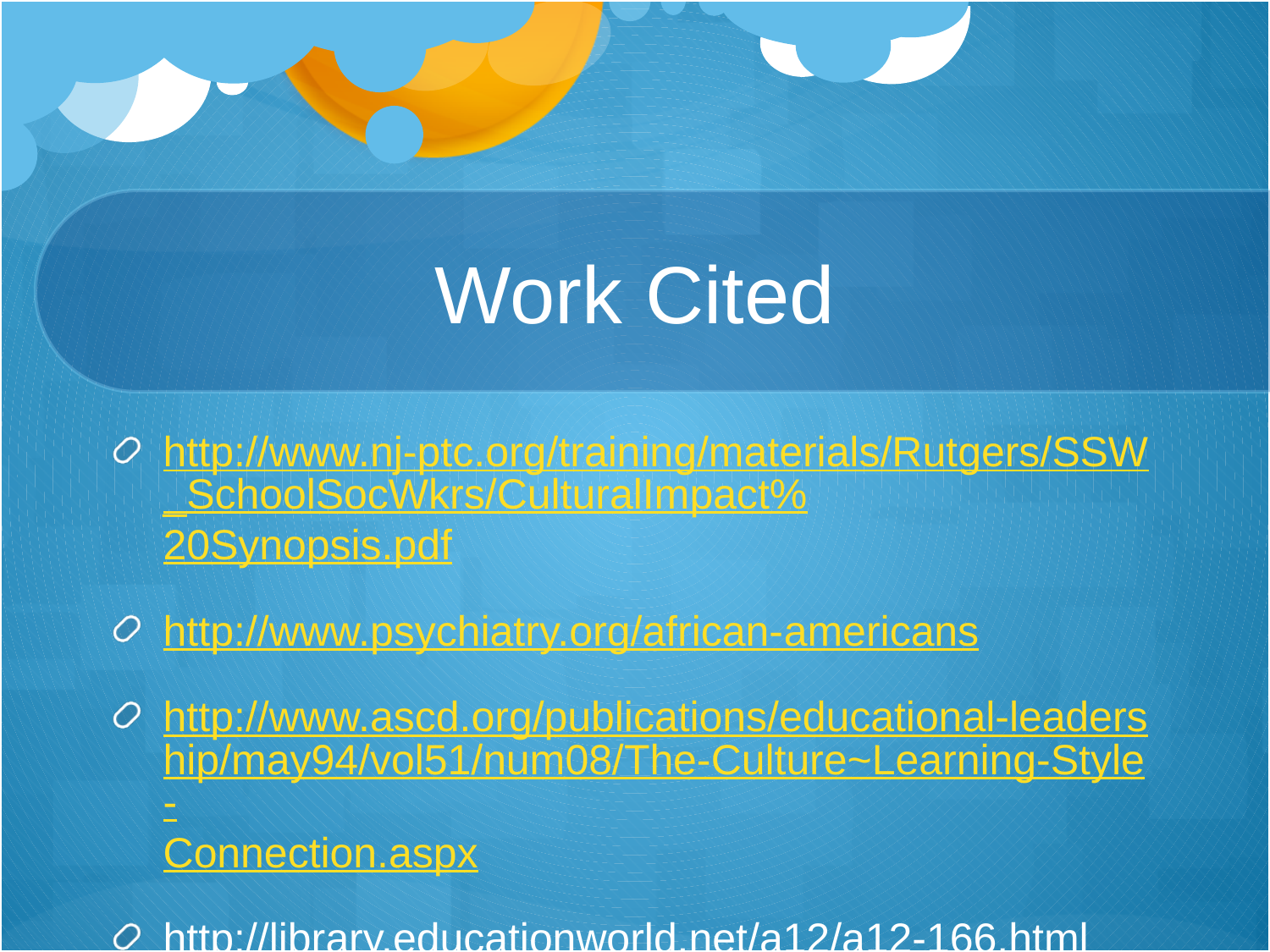

# Work Cited
http://www.nj-ptc.org/training/materials/Rutgers/SSW_SchoolSocWkrs/CulturalImpact%20Synopsis.pdf
http://www.psychiatry.org/african-americans
http://www.ascd.org/publications/educational-leadership/may94/vol51/num08/The-Culture~Learning-Style-Connection.aspx
http://library.educationworld.net/a12/a12-166.html